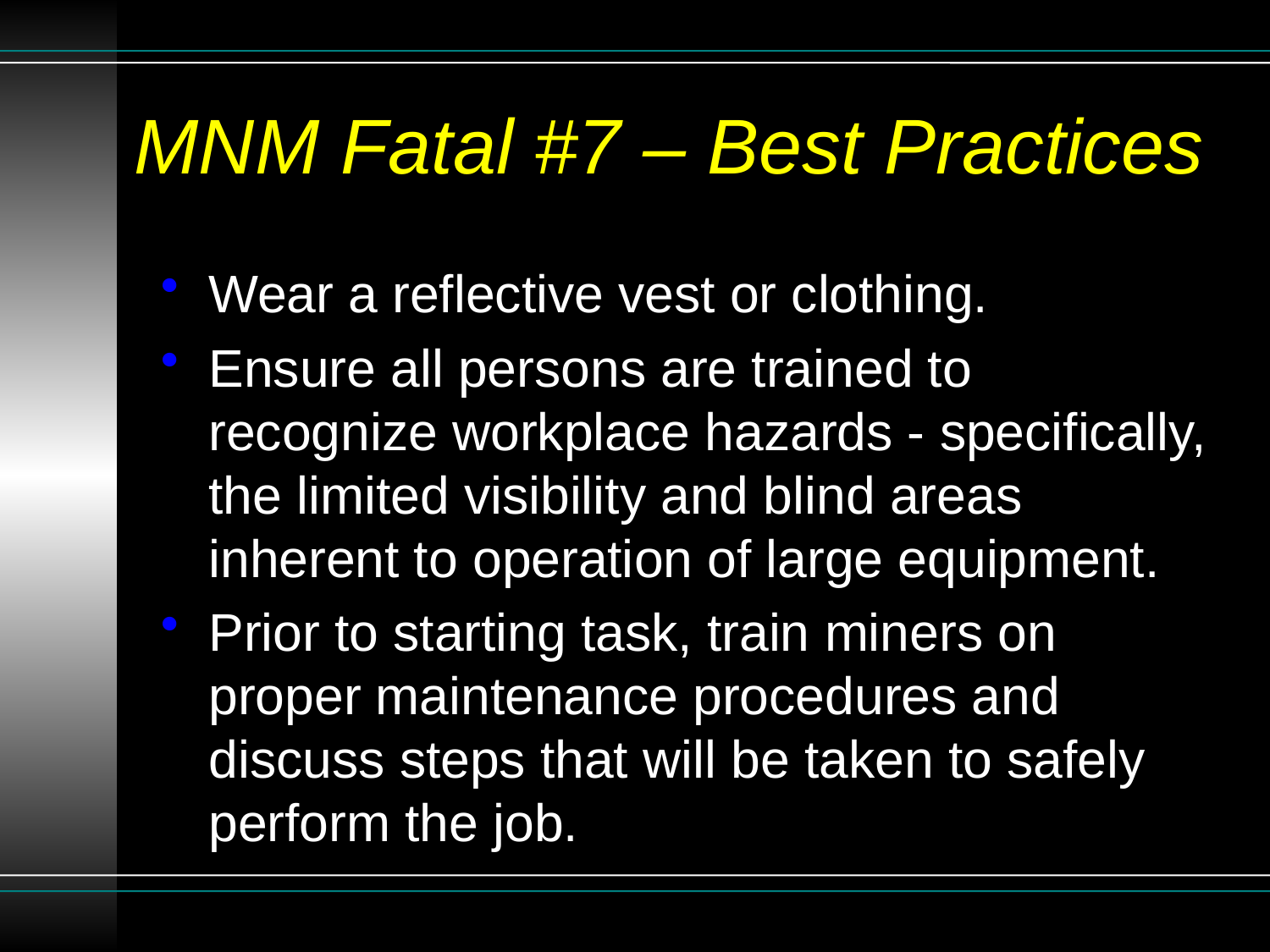

# MNM Fatal #7 – Best Practices
Wear a reflective vest or clothing.
Ensure all persons are trained to recognize workplace hazards - specifically, the limited visibility and blind areas inherent to operation of large equipment.
Prior to starting task, train miners on proper maintenance procedures and discuss steps that will be taken to safely perform the job.